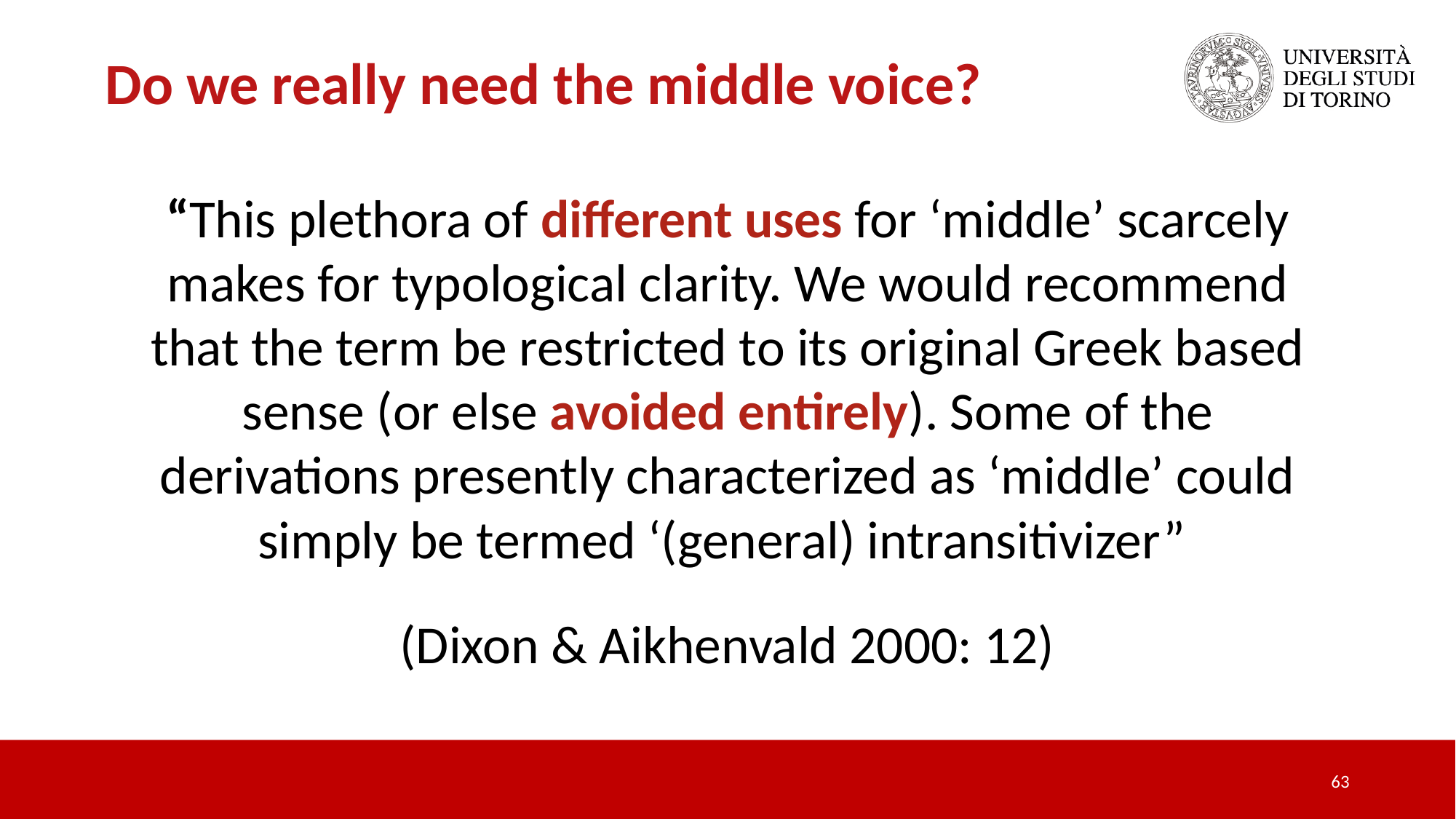

Do we really need the middle voice?
“This plethora of different uses for ‘middle’ scarcely makes for typological clarity. We would recommend that the term be restricted to its original Greek based sense (or else avoided entirely). Some of the derivations presently characterized as ‘middle’ could simply be termed ‘(general) intransitivizer”
(Dixon & Aikhenvald 2000: 12)
63